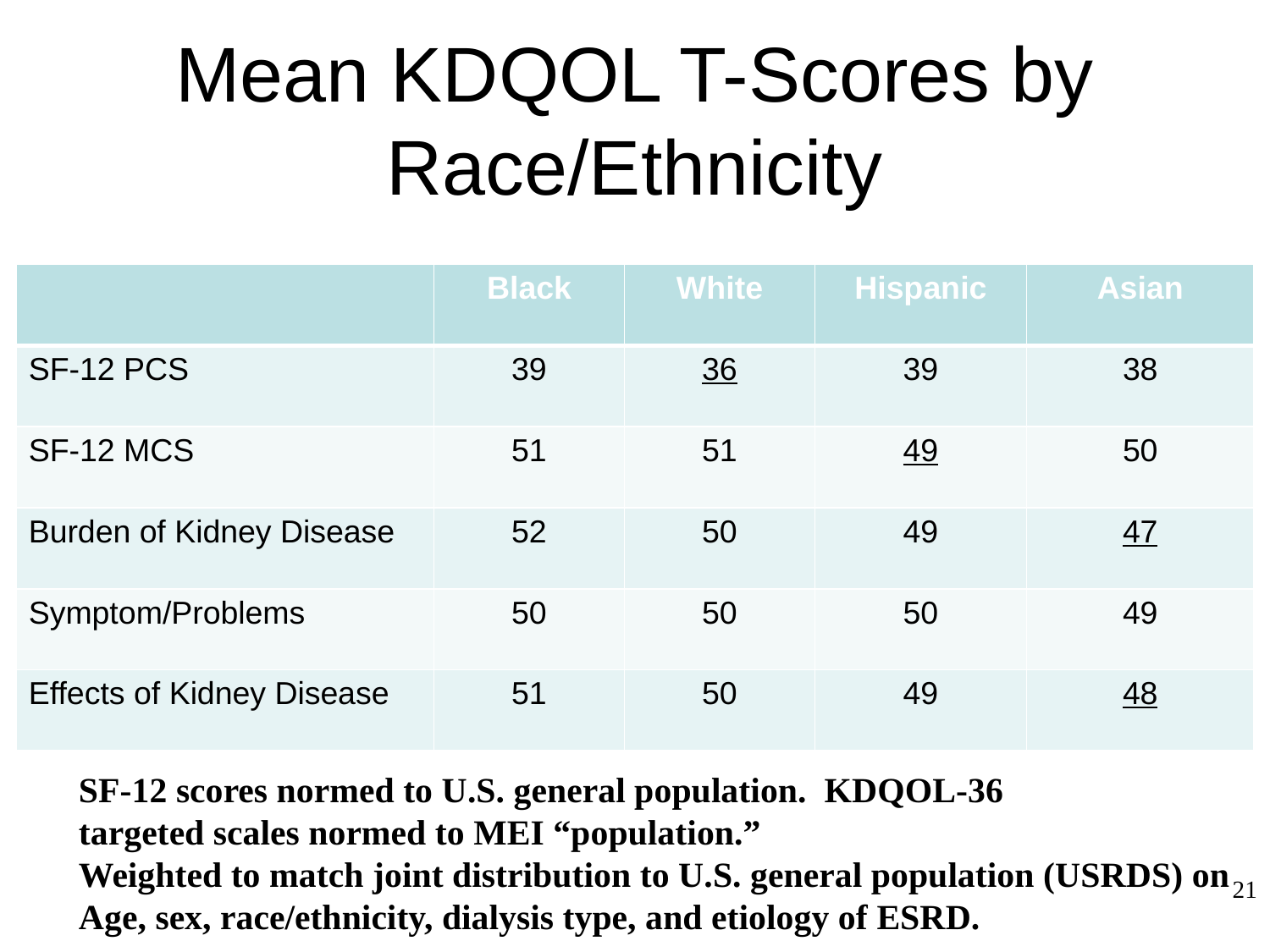

# Mean KDQOL T-Scores by Race/Ethnicity
|  | Black | White | Hispanic | Asian |
| --- | --- | --- | --- | --- |
| SF-12 PCS | 39 | 36 | 39 | 38 |
| SF-12 MCS | 51 | 51 | 49 | 50 |
| Burden of Kidney Disease | 52 | 50 | 49 | 47 |
| Symptom/Problems | 50 | 50 | 50 | 49 |
| Effects of Kidney Disease | 51 | 50 | 49 | 48 |
SF-12 scores normed to U.S. general population.  KDQOL-36
targeted scales normed to MEI “population.”
Weighted to match joint distribution to U.S. general population (USRDS) on
Age, sex, race/ethnicity, dialysis type, and etiology of ESRD.
21